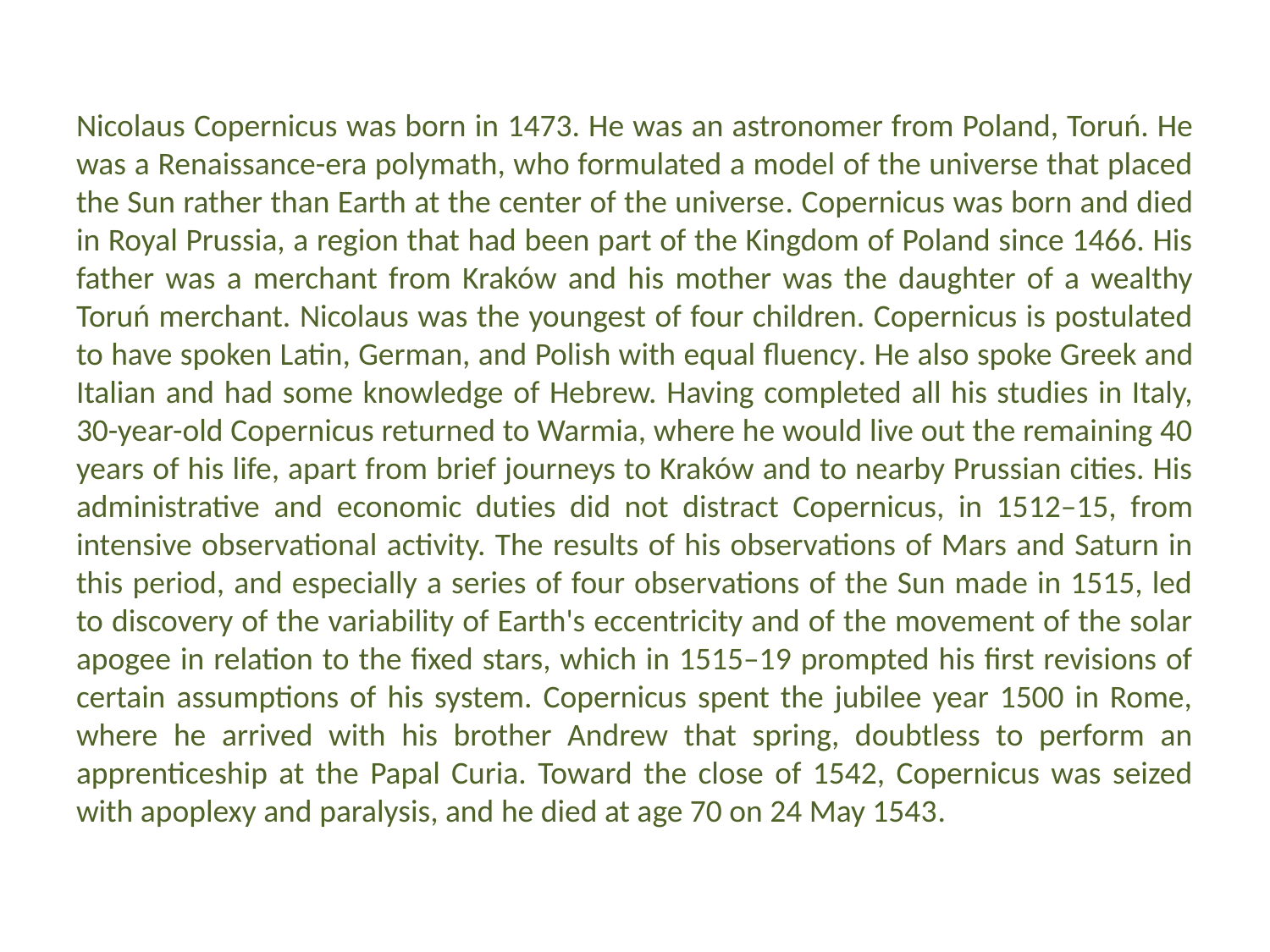

# Nicolaus Copernicus was born in 1473. He was an astronomer from Poland, Toruń. He was a Renaissance-era polymath, who formulated a model of the universe that placed the Sun rather than Earth at the center of the universe. Copernicus was born and died in Royal Prussia, a region that had been part of the Kingdom of Poland since 1466. His father was a merchant from Kraków and his mother was the daughter of a wealthy Toruń merchant. Nicolaus was the youngest of four children. Copernicus is postulated to have spoken Latin, German, and Polish with equal fluency. He also spoke Greek and Italian and had some knowledge of Hebrew. Having completed all his studies in Italy, 30-year-old Copernicus returned to Warmia, where he would live out the remaining 40 years of his life, apart from brief journeys to Kraków and to nearby Prussian cities. His administrative and economic duties did not distract Copernicus, in 1512–15, from intensive observational activity. The results of his observations of Mars and Saturn in this period, and especially a series of four observations of the Sun made in 1515, led to discovery of the variability of Earth's eccentricity and of the movement of the solar apogee in relation to the fixed stars, which in 1515–19 prompted his first revisions of certain assumptions of his system. Copernicus spent the jubilee year 1500 in Rome, where he arrived with his brother Andrew that spring, doubtless to perform an apprenticeship at the Papal Curia. Toward the close of 1542, Copernicus was seized with apoplexy and paralysis, and he died at age 70 on 24 May 1543.